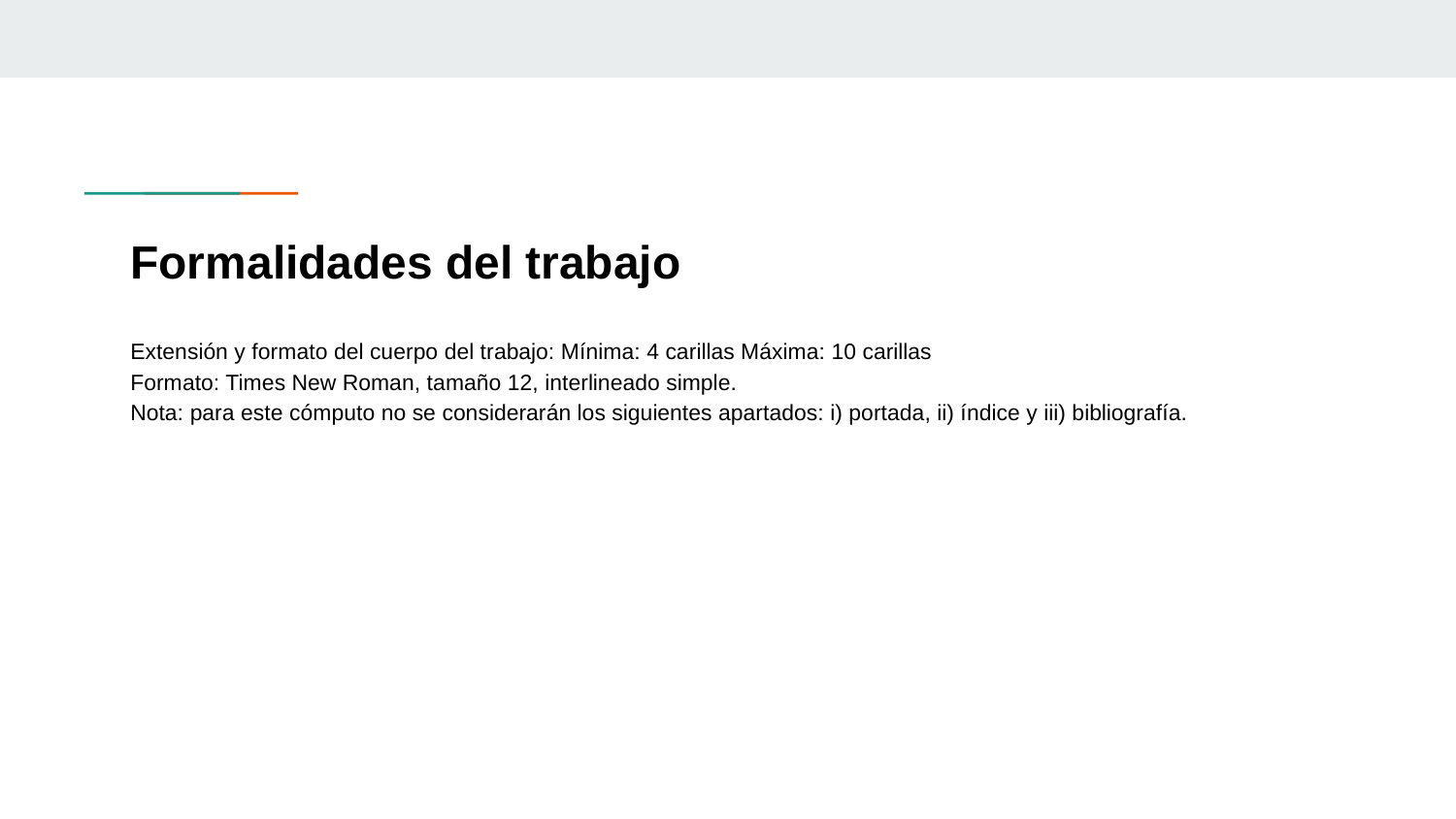

# Formalidades del trabajo
Extensión y formato del cuerpo del trabajo: Mínima: 4 carillas Máxima: 10 carillas
Formato: Times New Roman, tamaño 12, interlineado simple.
Nota: para este cómputo no se considerarán los siguientes apartados: i) portada, ii) índice y iii) bibliografía.